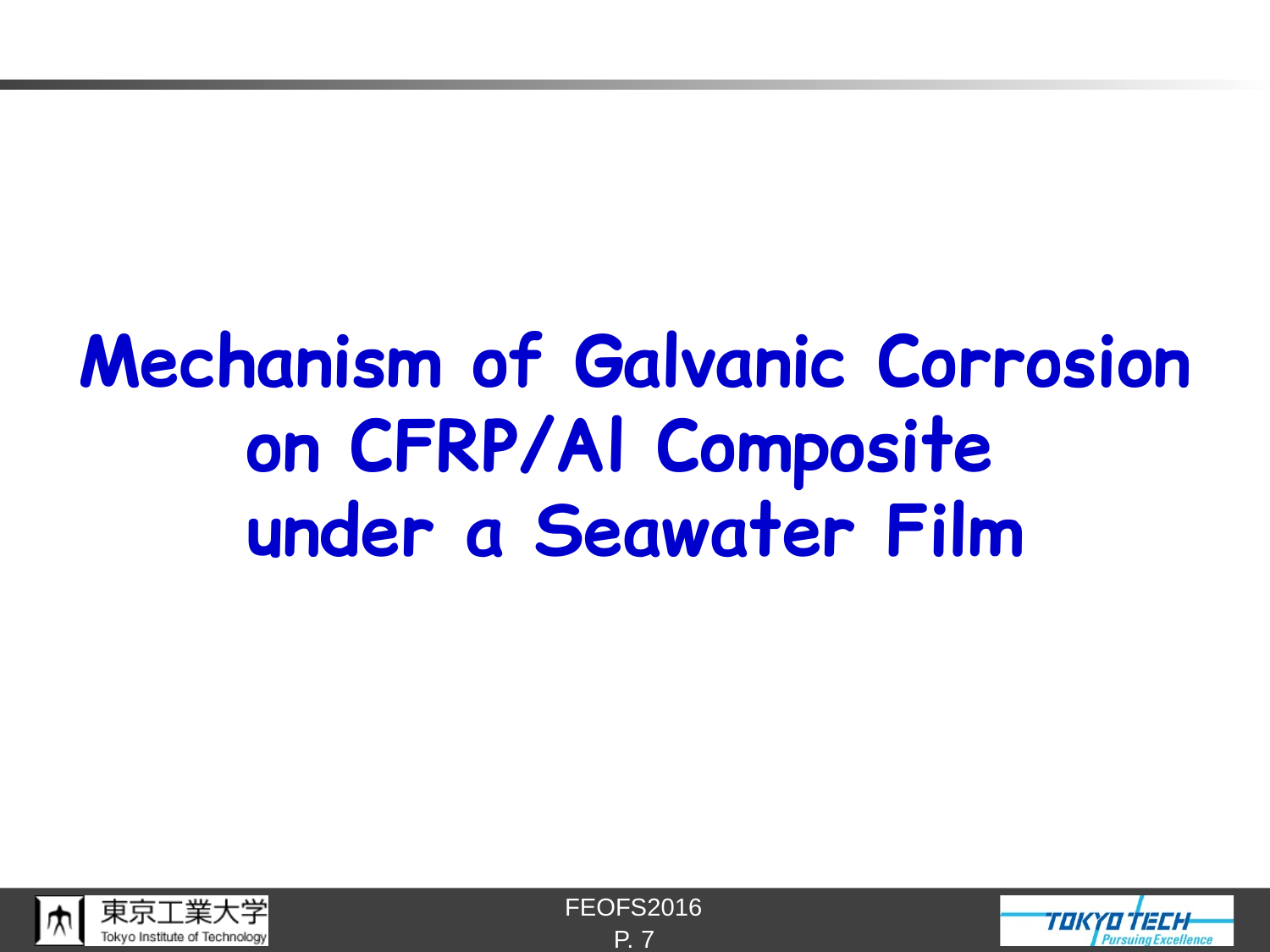

#
Mechanism of Galvanic Corrosion
on CFRP/Al Composite
under a Seawater Film

P. 7